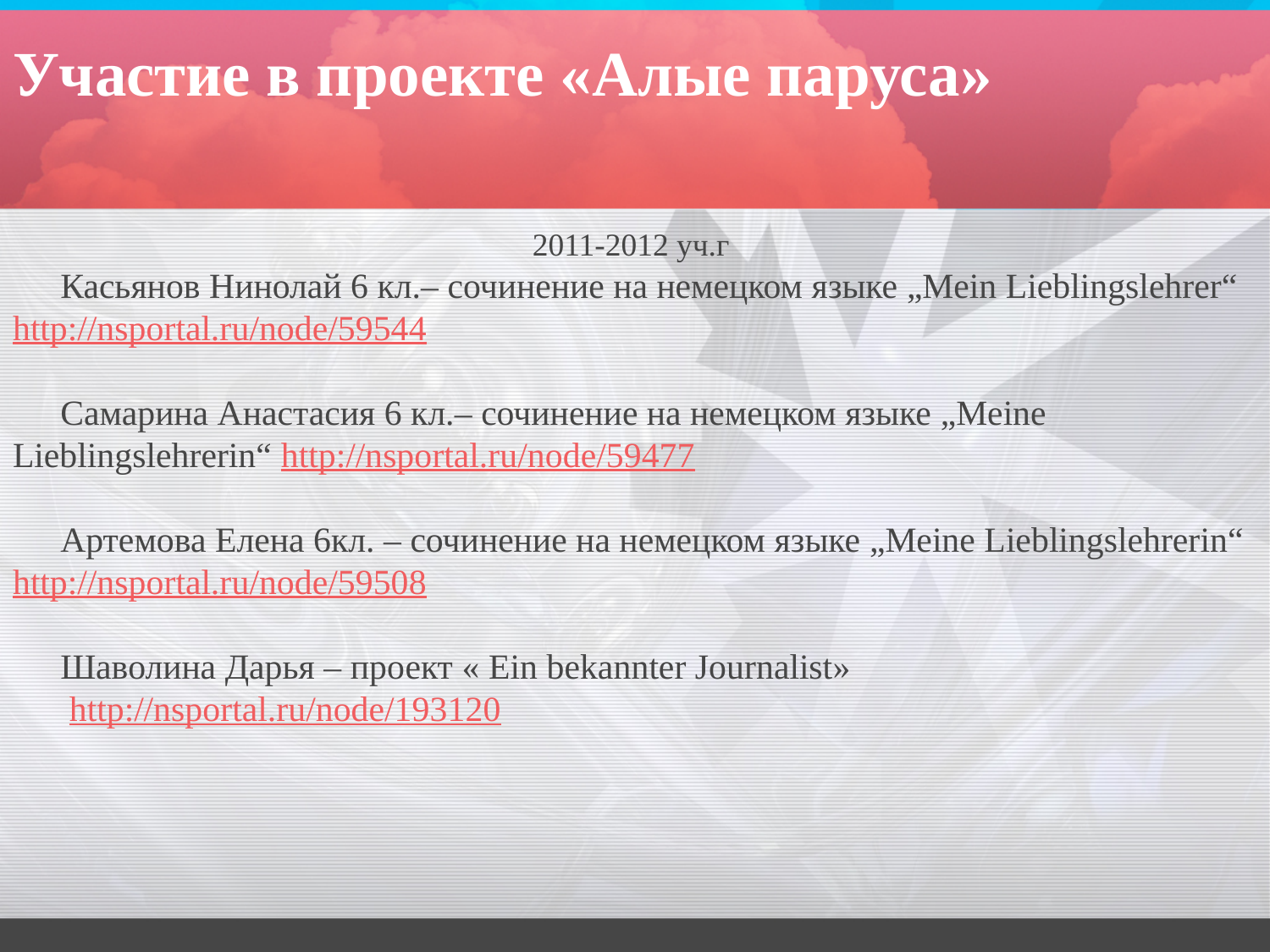

# Участие в проекте «Алые паруса»
2011-2012 уч.г
Касьянов Нинолай 6 кл.– сочинение на немецком языке „Mein Lieblingslehrer“  http://nsportal.ru/node/59544

Самарина Анастасия 6 кл.– сочинение на немецком языке „Meine Lieblingslehrerin“ http://nsportal.ru/node/59477

Артемова Елена 6кл. – сочинение на немецком языке „Meine Lieblingslehrerin“ http://nsportal.ru/node/59508

Шаволина Дарья – проект « Ein bekannter Journalist»
 http://nsportal.ru/node/193120